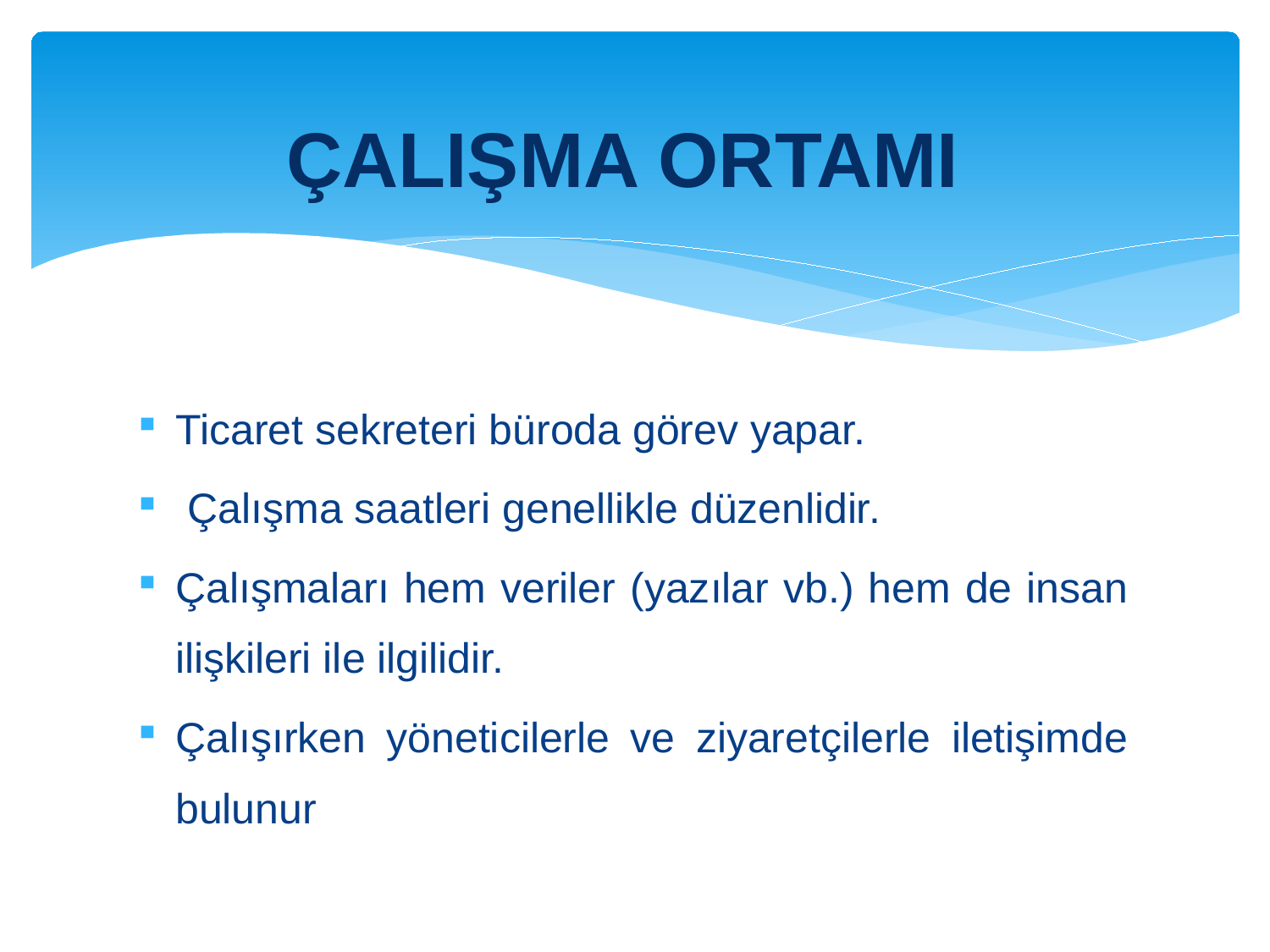

# ÇALIŞMA ORTAMI
Ticaret sekreteri büroda görev yapar.
 Çalışma saatleri genellikle düzenlidir.
Çalışmaları hem veriler (yazılar vb.) hem de insan ilişkileri ile ilgilidir.
Çalışırken yöneticilerle ve ziyaretçilerle iletişimde bulunur